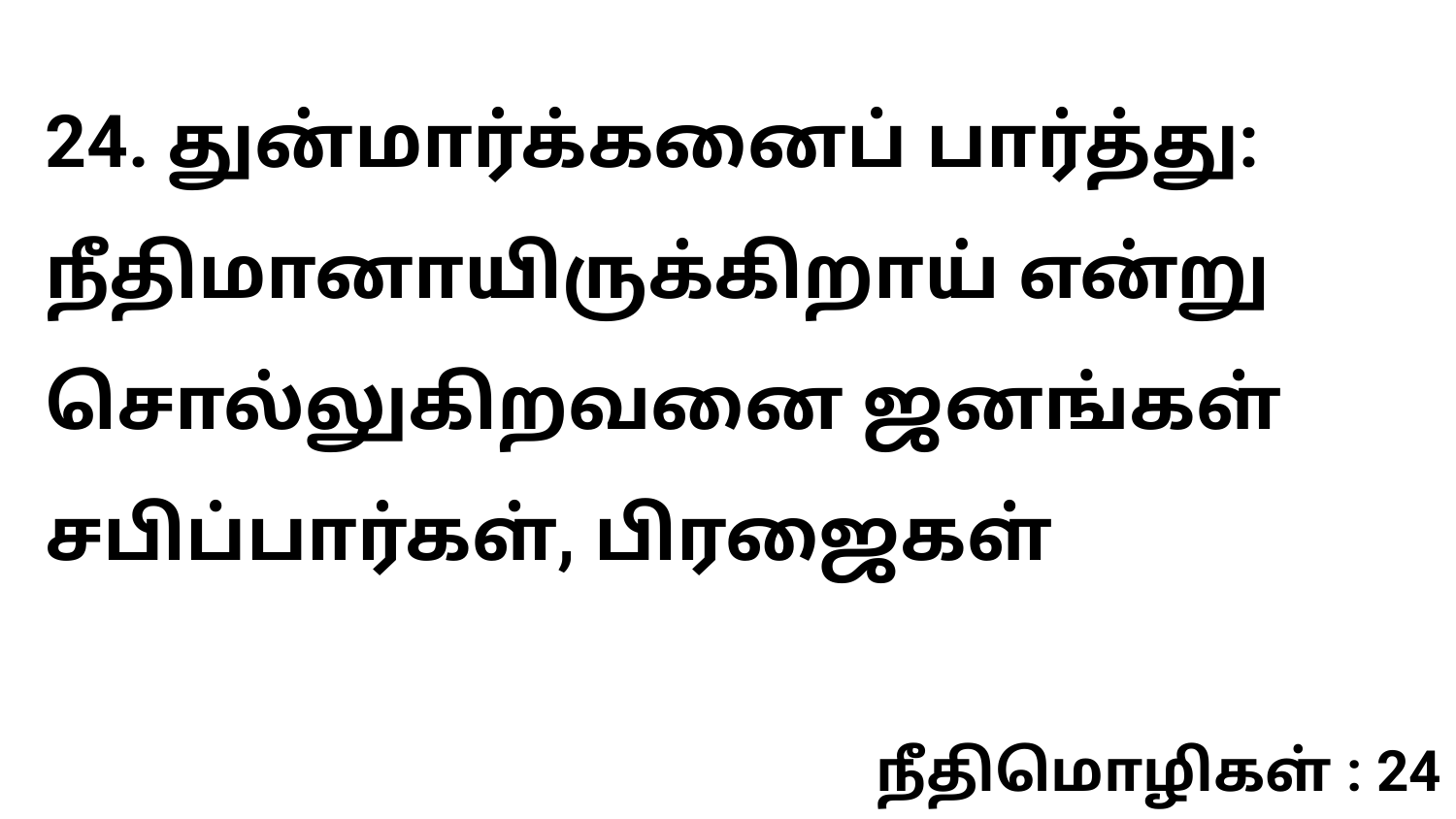

24. துன்மார்க்கனைப் பார்த்து: நீதிமானாயிருக்கிறாய் என்று சொல்லுகிறவனை ஜனங்கள் சபிப்பார்கள், பிரஜைகள்
நீதிமொழிகள் : 24